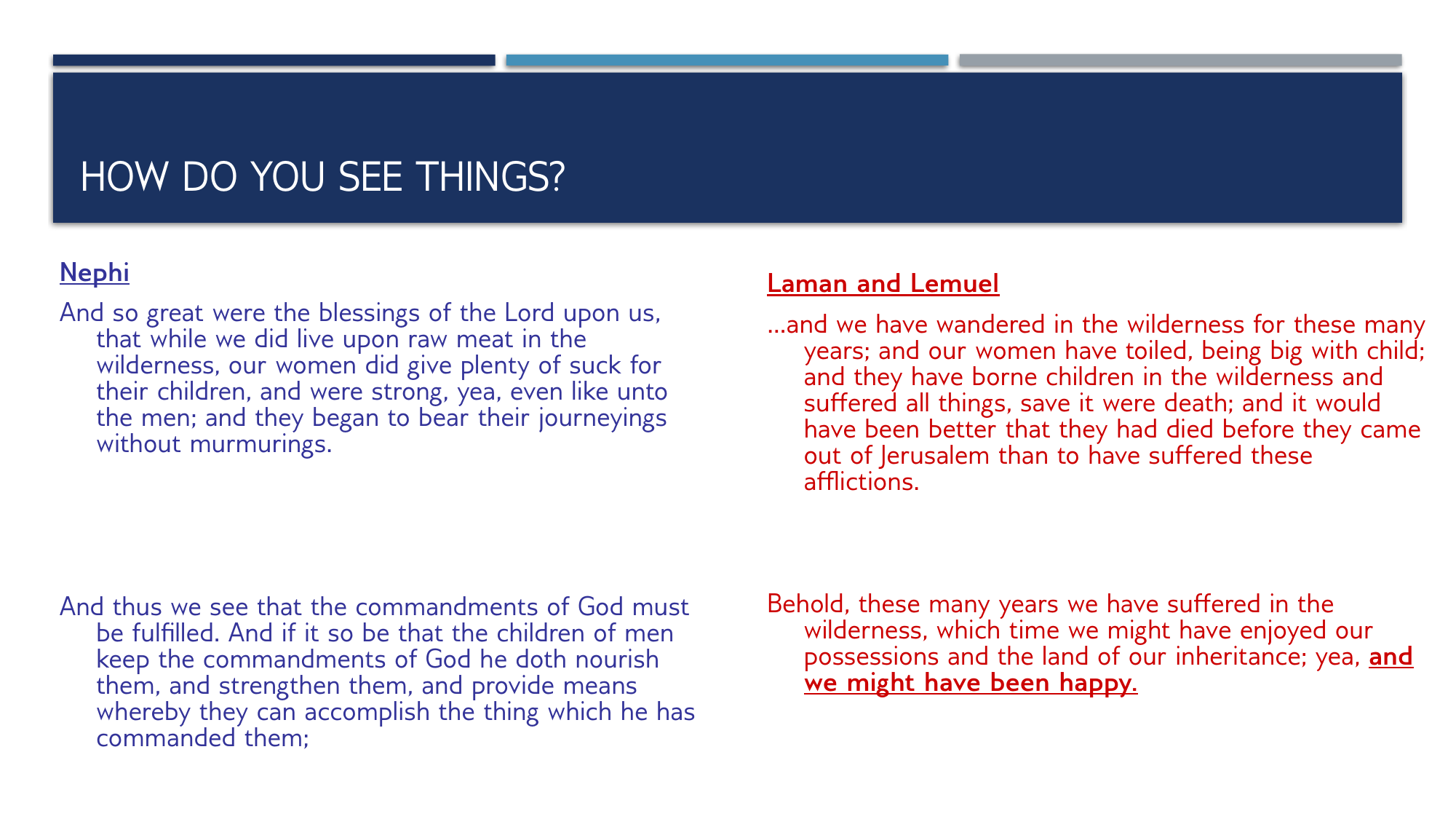

# How do you see things?
Laman and Lemuel
…and we have wandered in the wilderness for these many years; and our women have toiled, being big with child; and they have borne children in the wilderness and suffered all things, save it were death; and it would have been better that they had died before they came out of Jerusalem than to have suffered these afflictions.

Behold, these many years we have suffered in the wilderness, which time we might have enjoyed our possessions and the land of our inheritance; yea, and we might have been happy.
Nephi
And so great were the blessings of the Lord upon us, that while we did live upon raw meat in the wilderness, our women did give plenty of suck for their children, and were strong, yea, even like unto the men; and they began to bear their journeyings without murmurings.

And thus we see that the commandments of God must be fulfilled. And if it so be that the children of men keep the commandments of God he doth nourish them, and strengthen them, and provide means whereby they can accomplish the thing which he has commanded them;